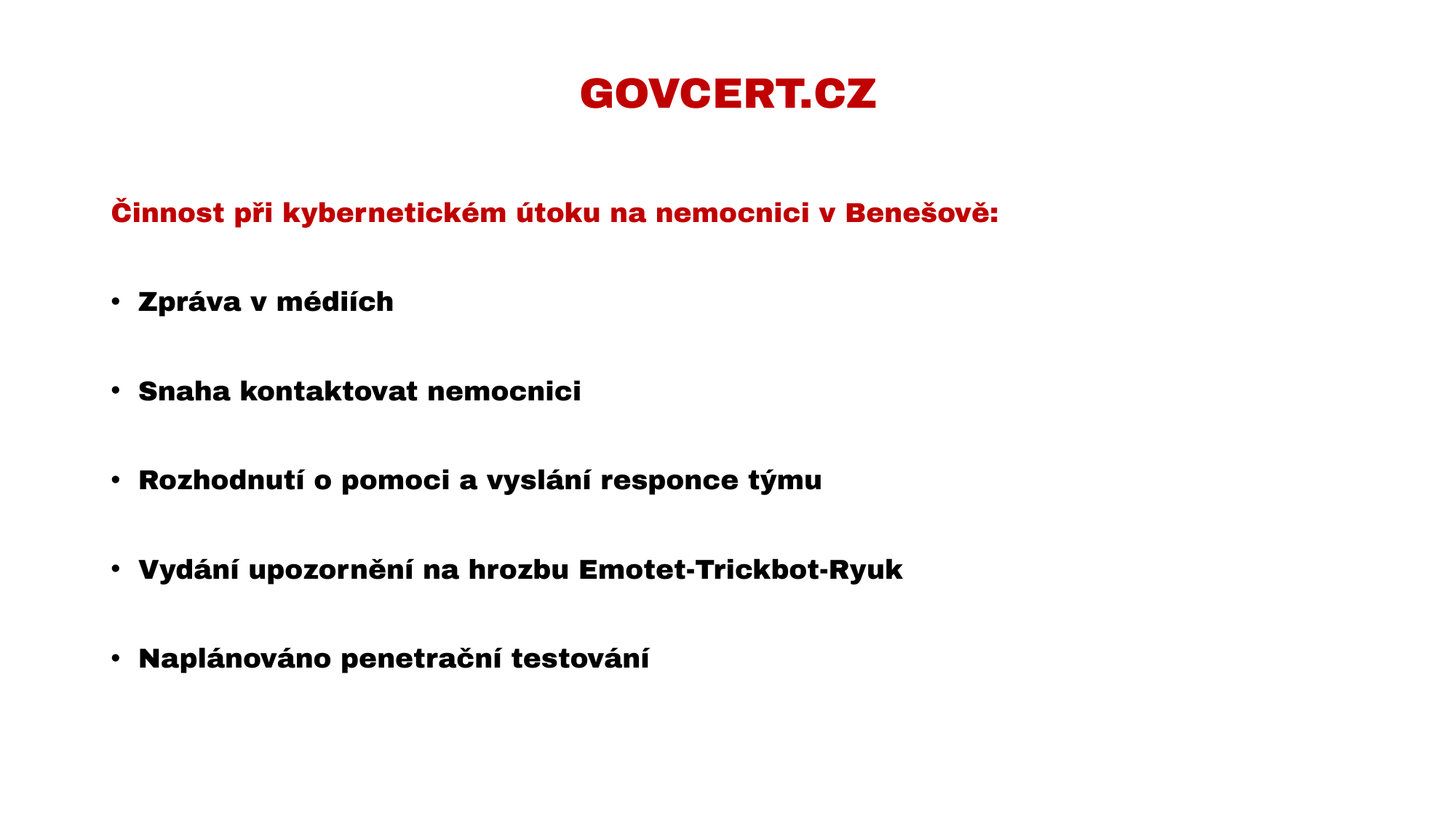

# GOVCERT.CZ
Činnost při kybernetickém útoku na nemocnici v Benešově:

Zpráva v médiích

Snaha kontaktovat nemocnici

Rozhodnutí o pomoci a vyslání responce týmu

Vydání upozornění na hrozbu Emotet-Trickbot-Ryuk

Naplánováno penetrační testování